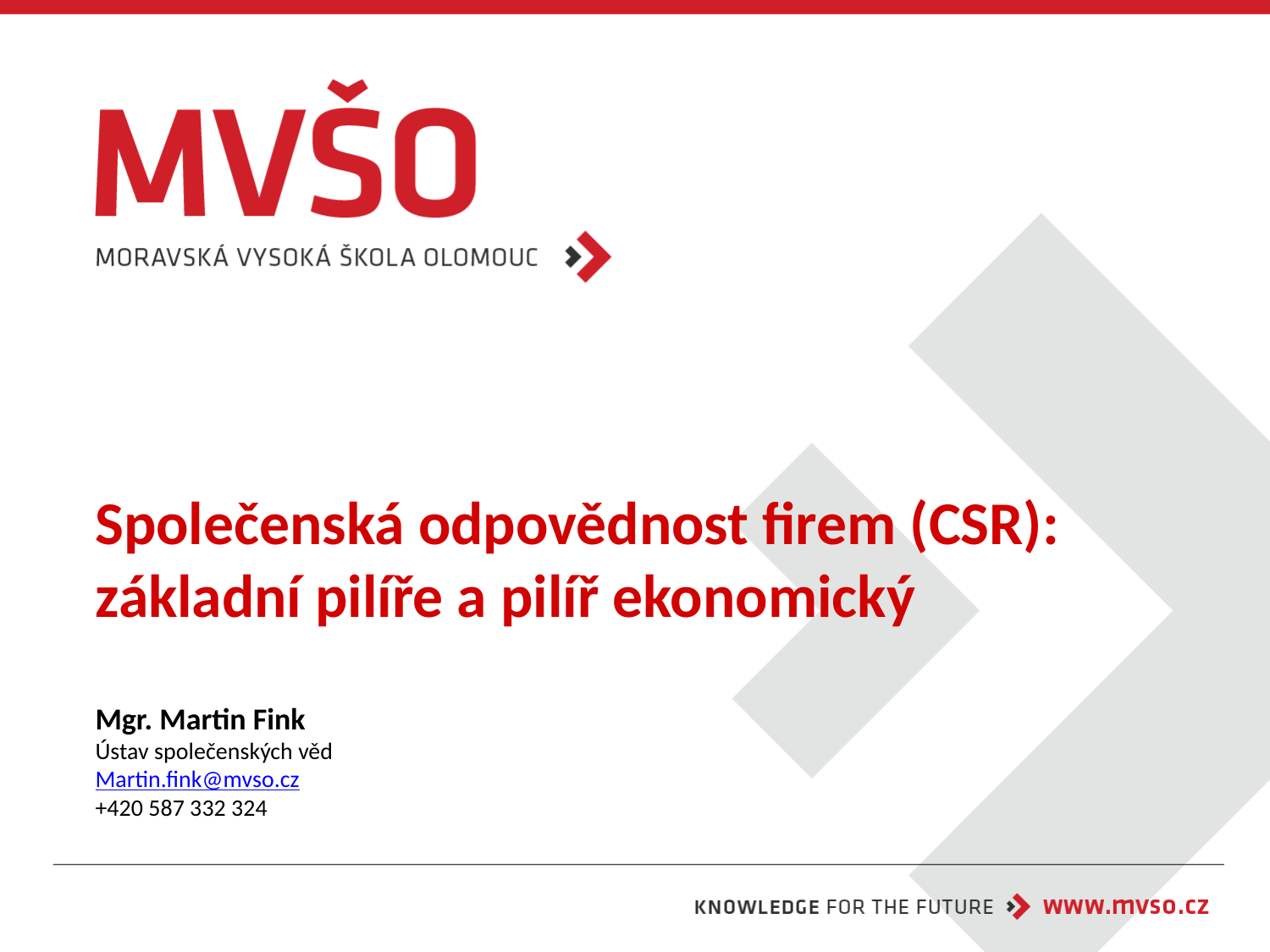

# Společenská odpovědnost firem (CSR): základní pilíře a pilíř ekonomický
Mgr. Martin Fink
Ústav společenských věd
Martin.fink@mvso.cz
+420 587 332 324